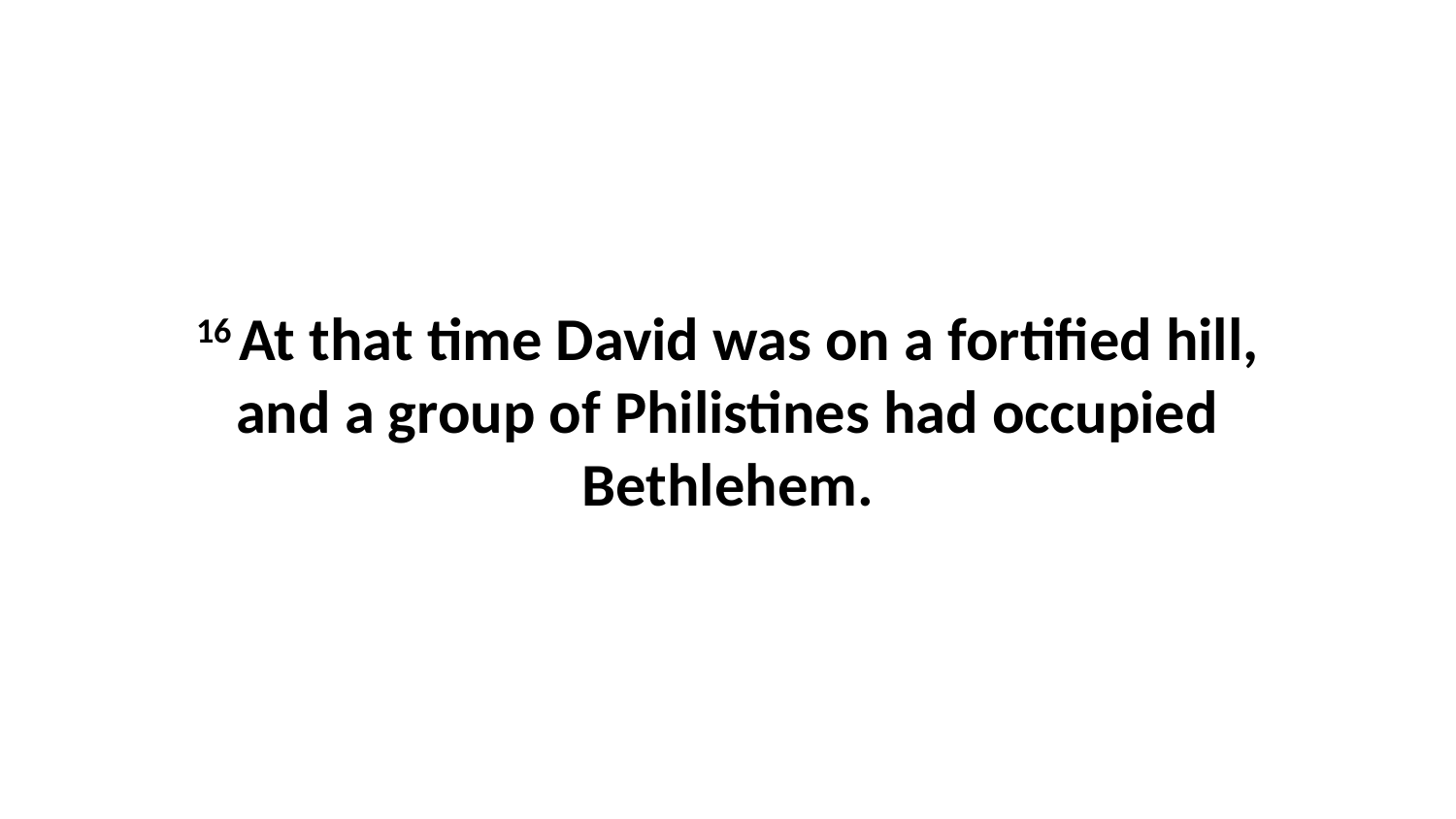

16 At that time David was on a fortified hill, and a group of Philistines had occupied Bethlehem.